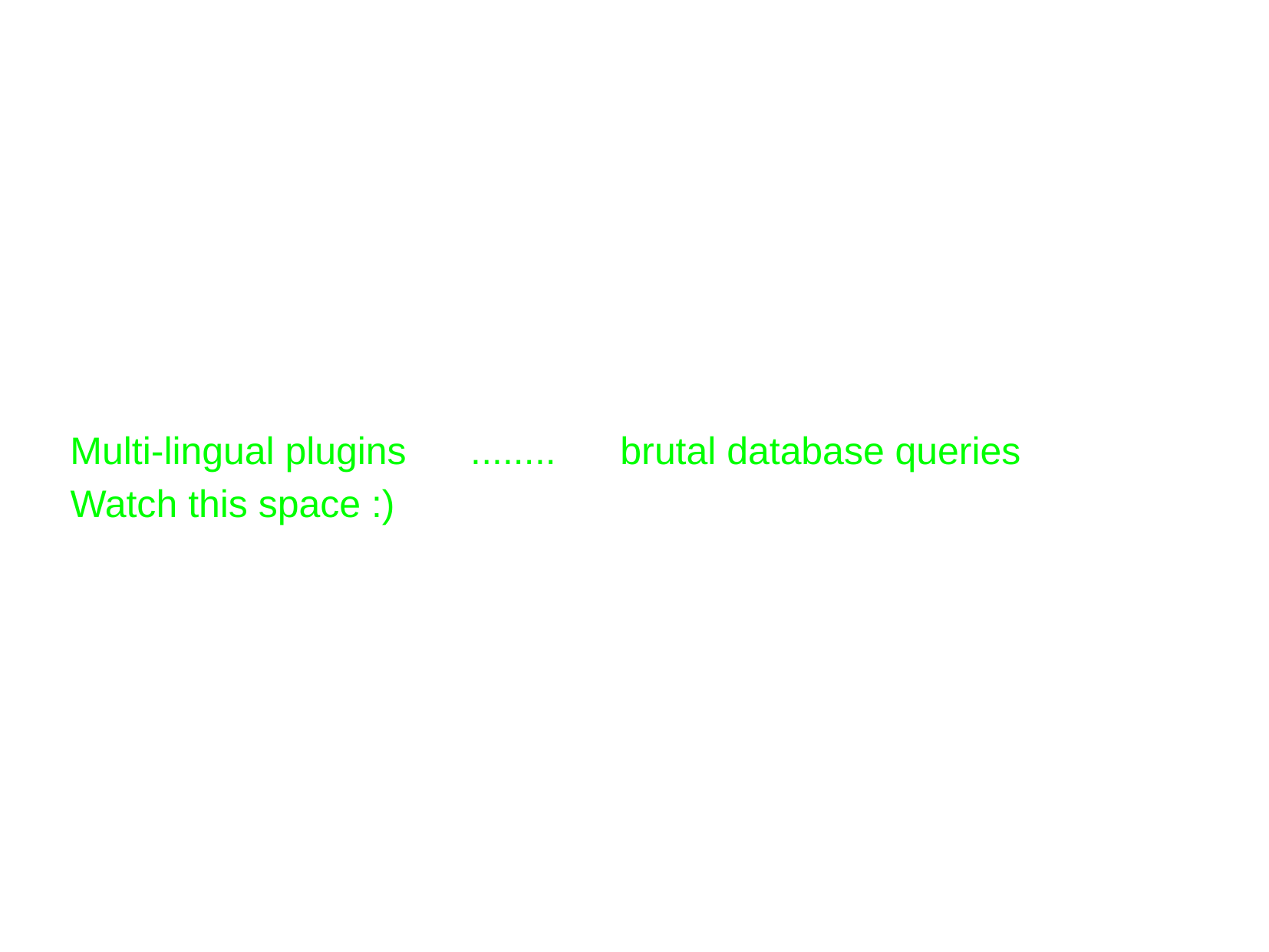

Multi-lingual plugins      ........      brutal database queries
Watch this space :)